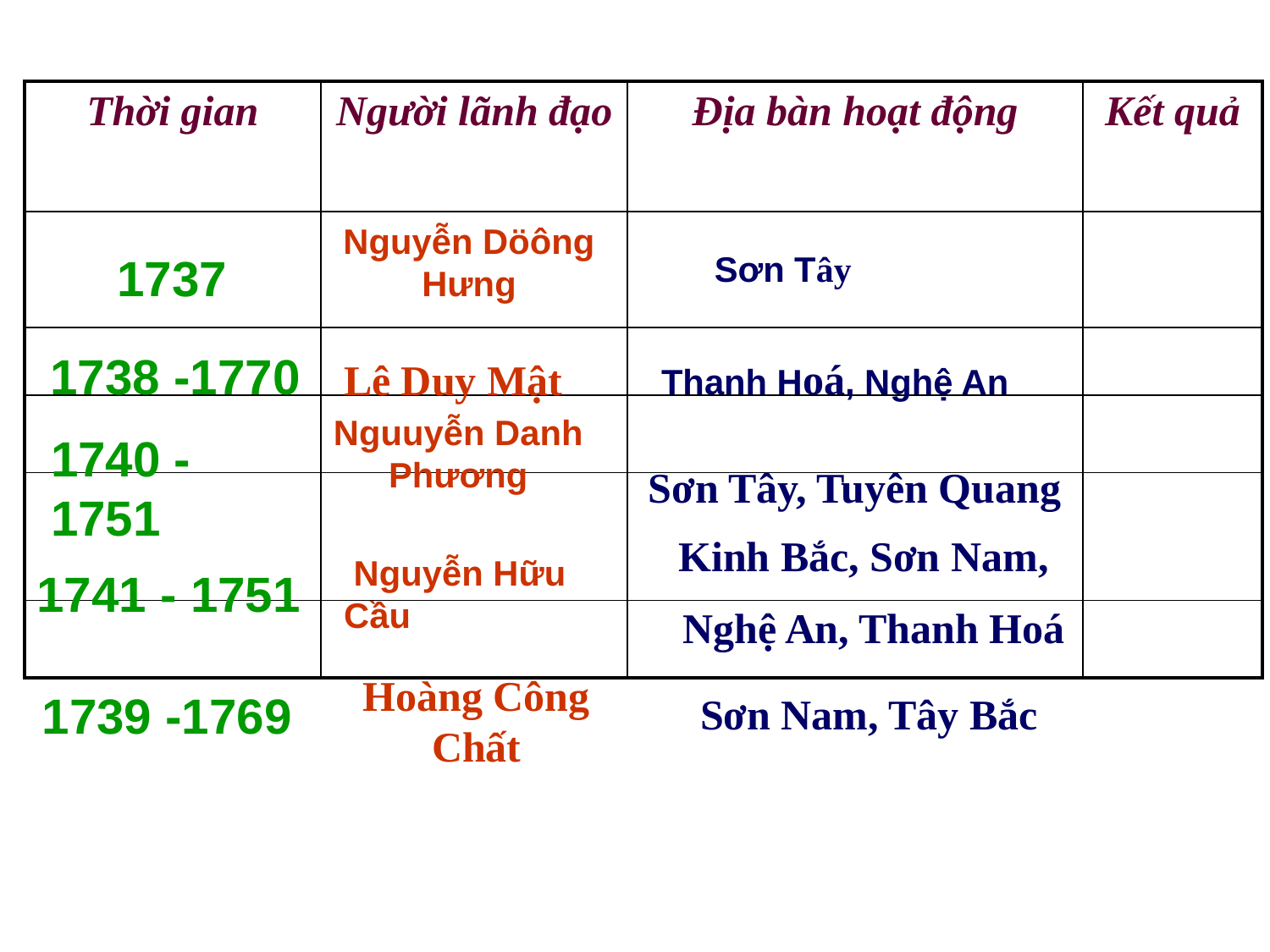

| Thời gian | Người lãnh đạo | Địa bàn hoạt động | Kết quả |
| --- | --- | --- | --- |
|  |  |  |  |
|  |  |  |  |
|  |  |  |  |
|  |  |  |  |
|  |  |  |  |
Nguyễn Döông Hưng

1737

Sơn Tây

 1738 -1770
Thanh Hoá, Nghệ An
Lê Duy Mật
Nguuyễn Danh Phương

1740 -1751

   Sơn Tây, Tuyên Quang
     Kinh Bắc, Sơn Nam,
     Nghệ An, Thanh Hoá

 Nguyễn Hữu Cầu
1741 - 1751

Hoàng Công Chất

1739 -1769
    Sơn Nam, Tây Bắc